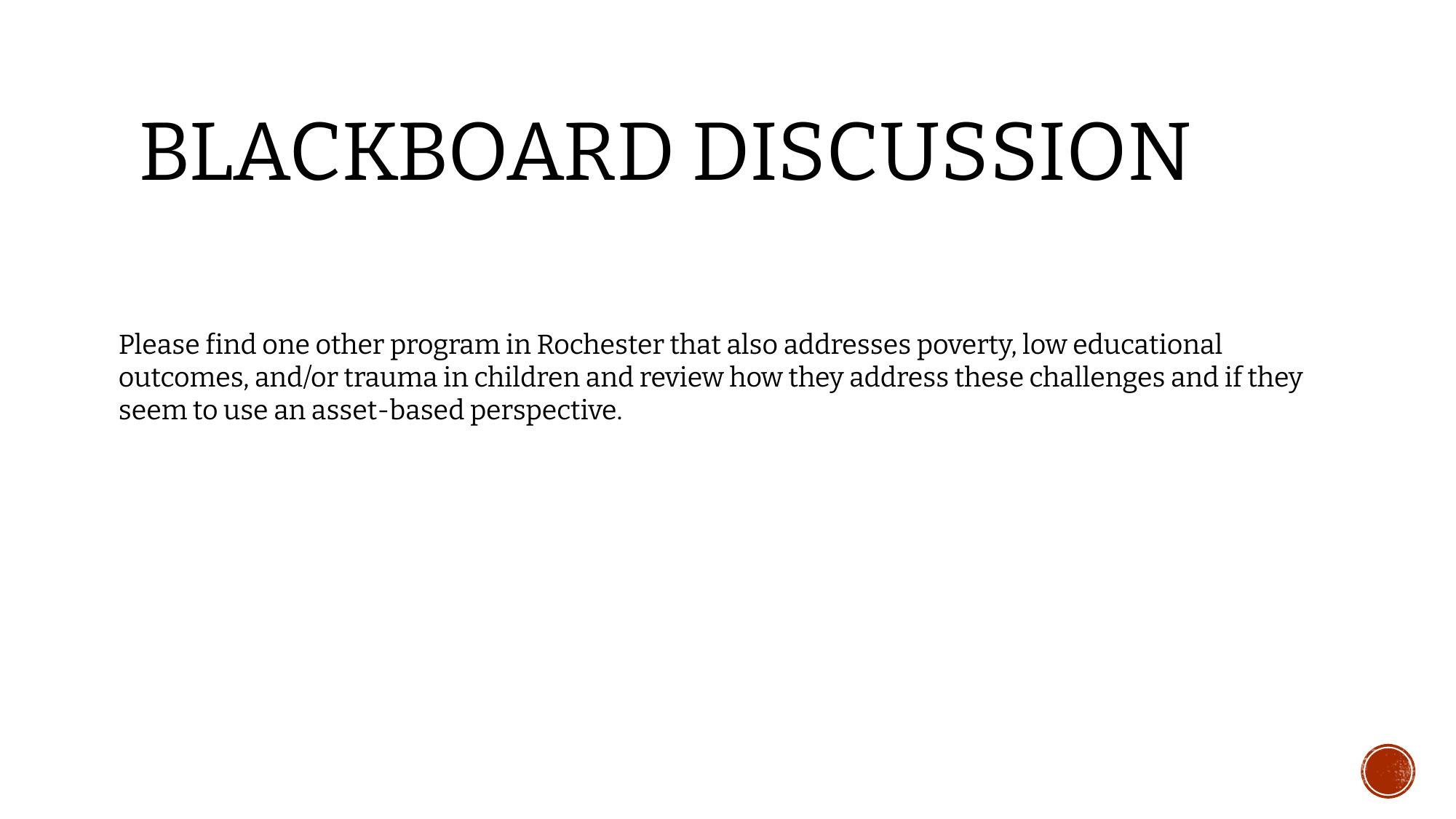

# Blackboard discussion
Please find one other program in Rochester that also addresses poverty, low educational outcomes, and/or trauma in children and review how they address these challenges and if they seem to use an asset-based perspective.